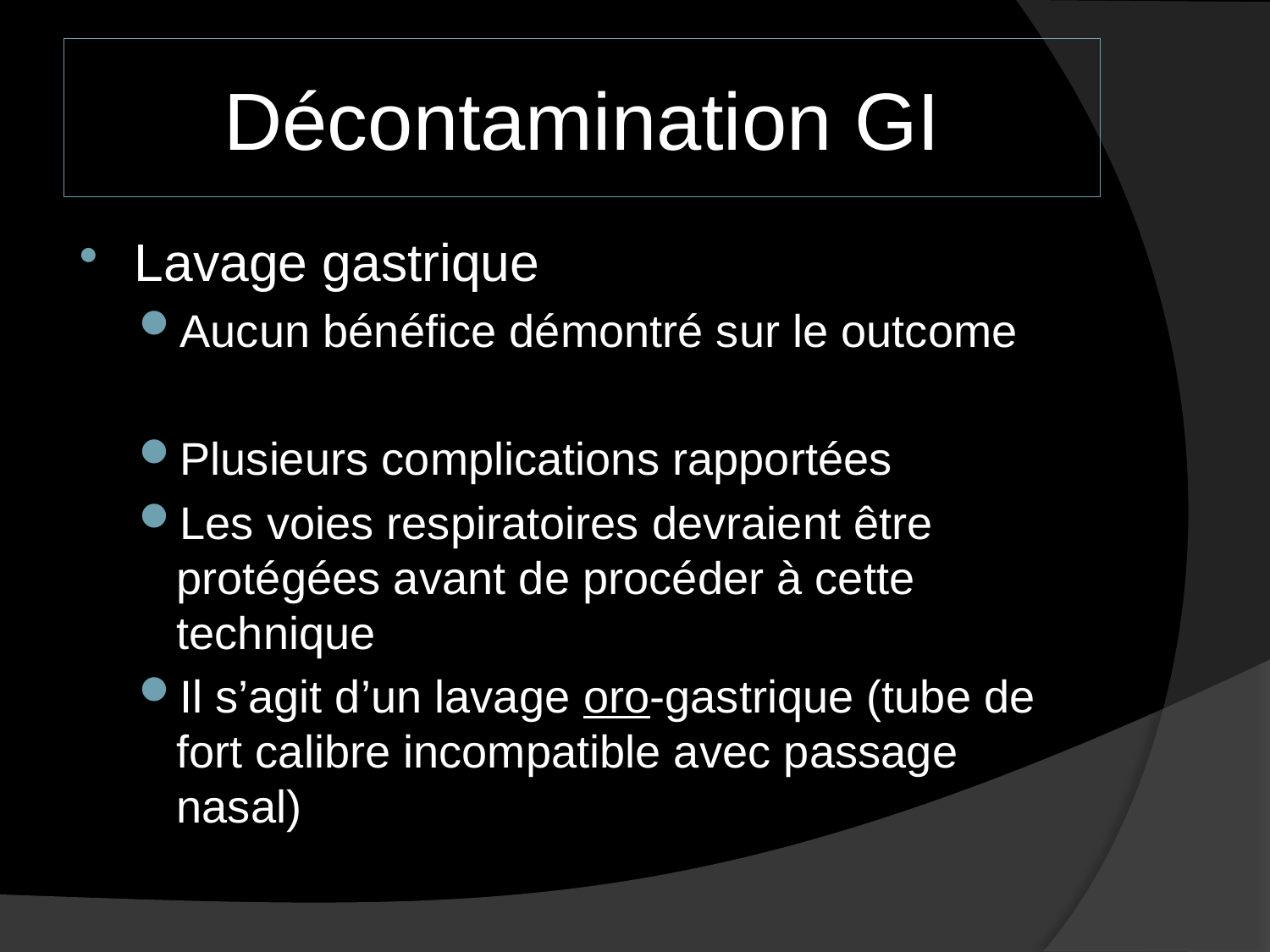

# Décontamination GI
Lavage gastrique
Aucun bénéfice démontré sur le outcome

Plusieurs complications rapportées
Les voies respiratoires devraient être protégées avant de procéder à cette technique
Il s’agit d’un lavage oro-gastrique (tube de fort calibre incompatible avec passage nasal)